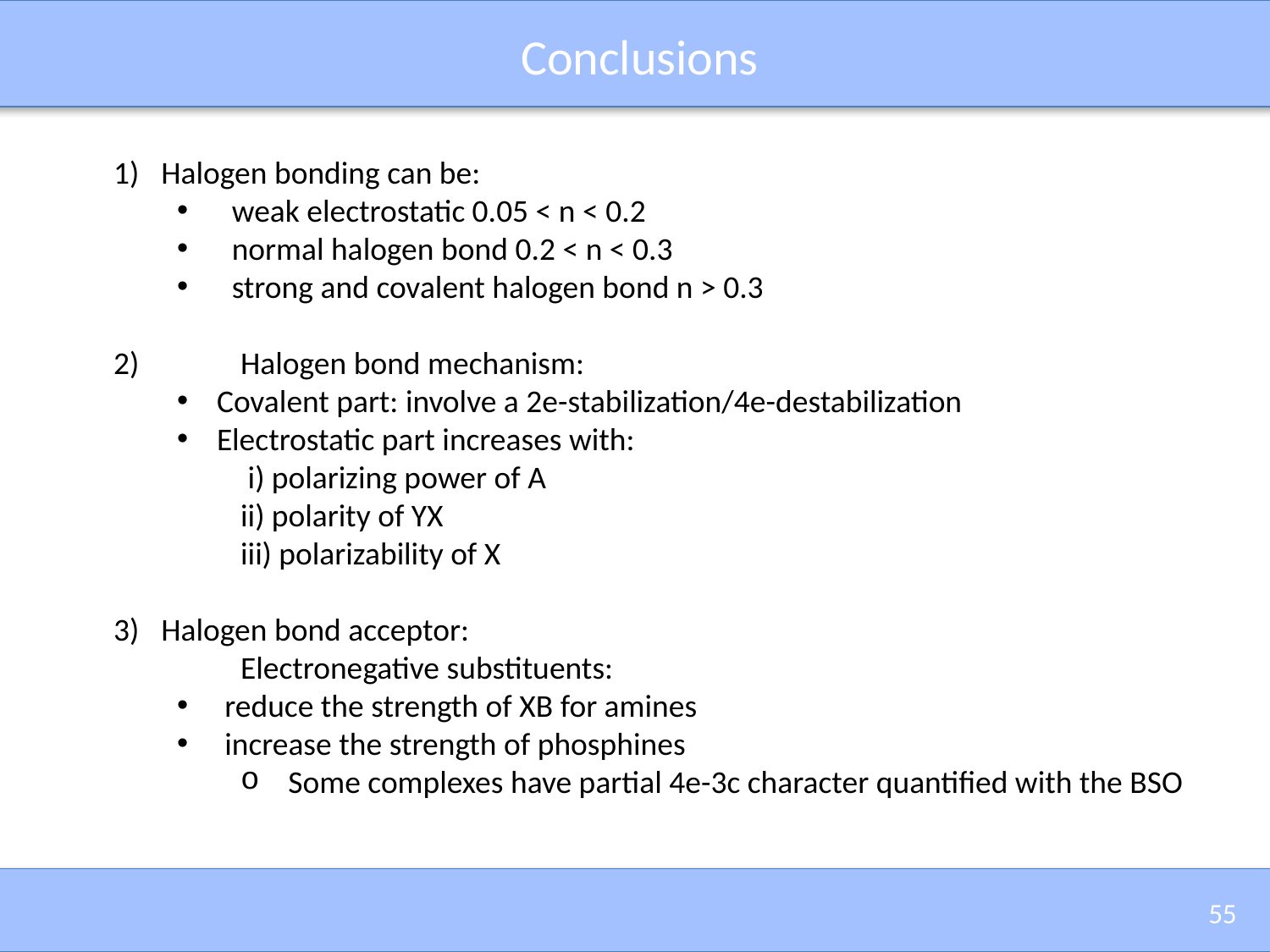

# Conclusions
Halogen bonding can be:
 weak electrostatic 0.05 < n < 0.2
 normal halogen bond 0.2 < n < 0.3
 strong and covalent halogen bond n > 0.3

2)	Halogen bond mechanism:
Covalent part: involve a 2e-stabilization/4e-destabilization
Electrostatic part increases with:
 i) polarizing power of A
ii) polarity of YX
iii) polarizability of X

Halogen bond acceptor:
	Electronegative substituents:
reduce the strength of XB for amines
increase the strength of phosphines
Some complexes have partial 4e-3c character quantified with the BSO

55